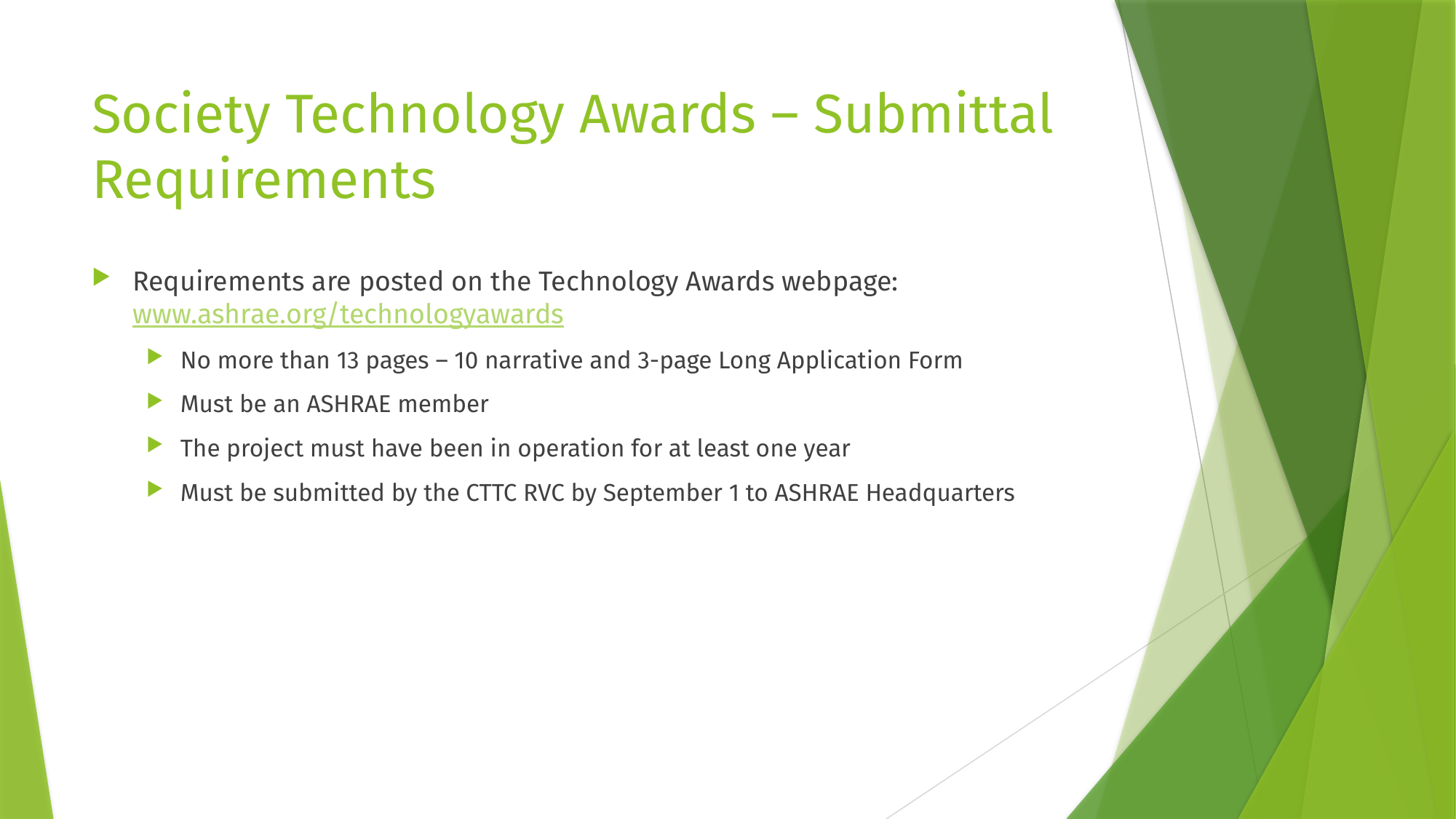

# Society Technology Awards – Submittal Requirements
Requirements are posted on the Technology Awards webpage: www.ashrae.org/technologyawards
No more than 13 pages – 10 narrative and 3-page Long Application Form
Must be an ASHRAE member
The project must have been in operation for at least one year
Must be submitted by the CTTC RVC by September 1 to ASHRAE Headquarters